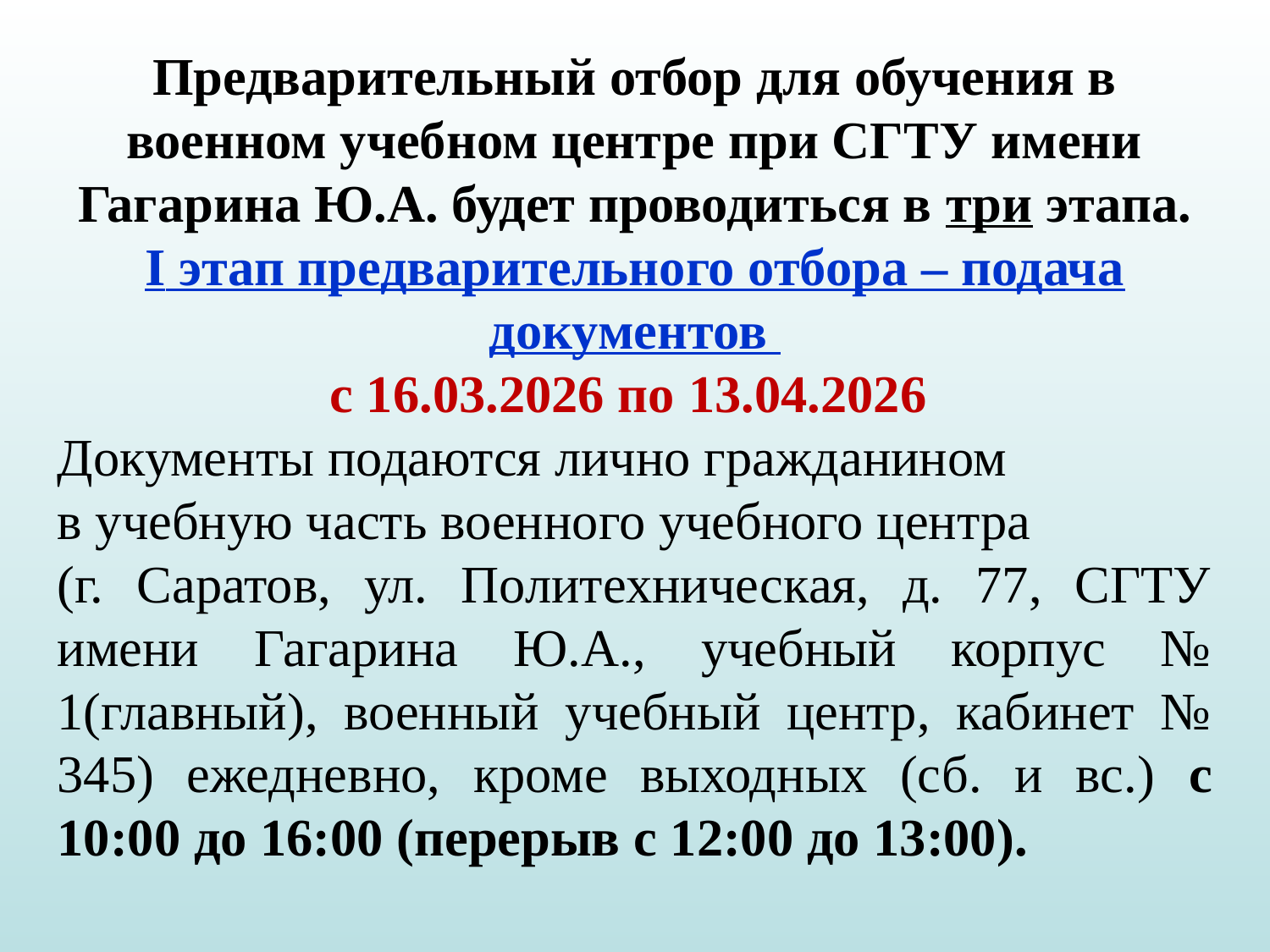

Предварительный отбор для обучения в военном учебном центре при СГТУ имени Гагарина Ю.А. будет проводиться в три этапа.
I этап предварительного отбора – подача документов
с 16.03.2026 по 13.04.2026
Документы подаются лично гражданином
в учебную часть военного учебного центра
(г. Саратов, ул. Политехническая, д. 77, СГТУ имени Гагарина Ю.А., учебный корпус № 1(главный), военный учебный центр, кабинет № 345) ежедневно, кроме выходных (сб. и вс.) с 10:00 до 16:00 (перерыв с 12:00 до 13:00).